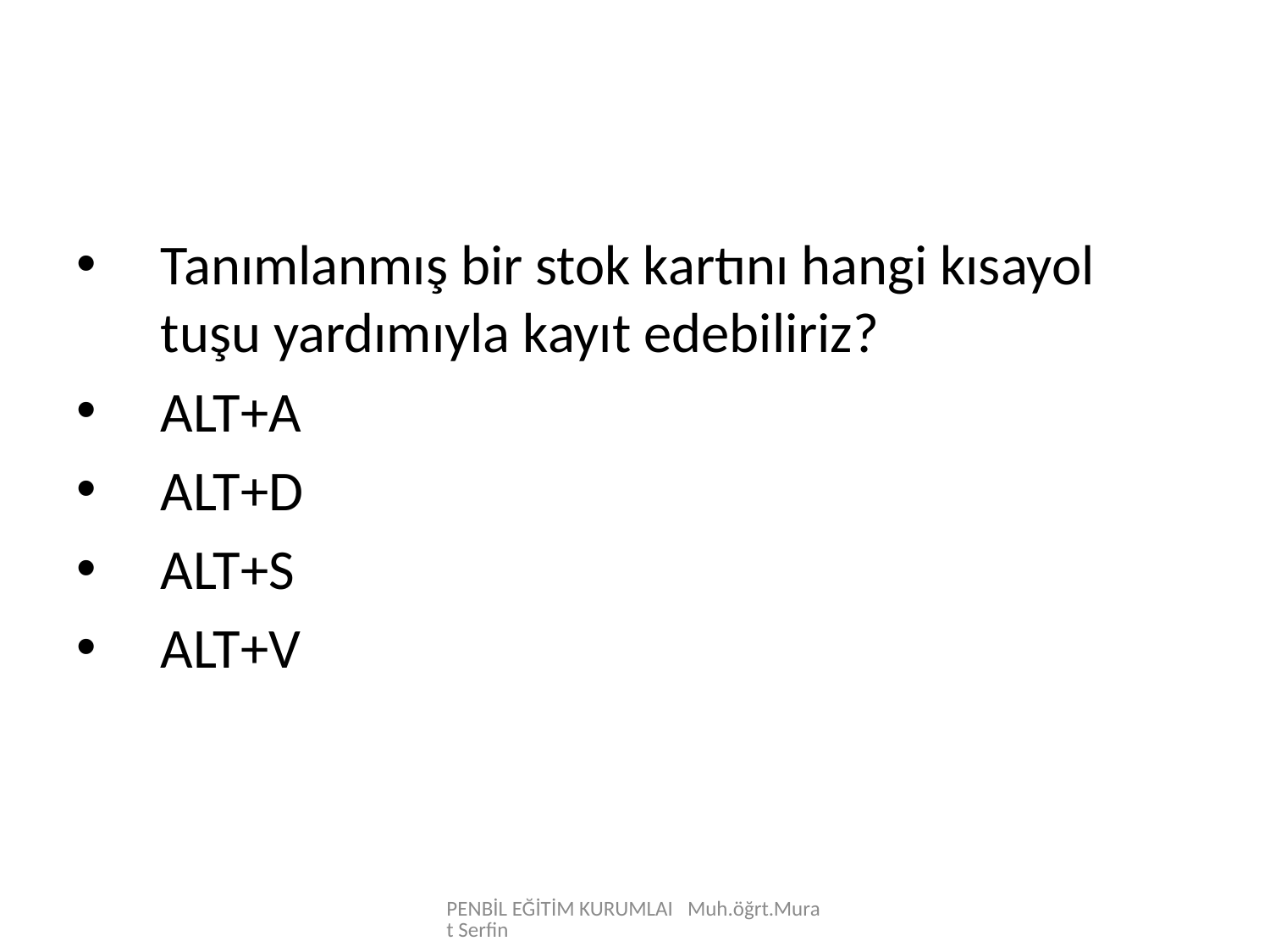

Tanımlanmış bir stok kartını hangi kısayol tuşu yardımıyla kayıt edebiliriz?
ALT+A
ALT+D
ALT+S
ALT+V
PENBİL EĞİTİM KURUMLAI   Muh.öğrt.Murat Serfin